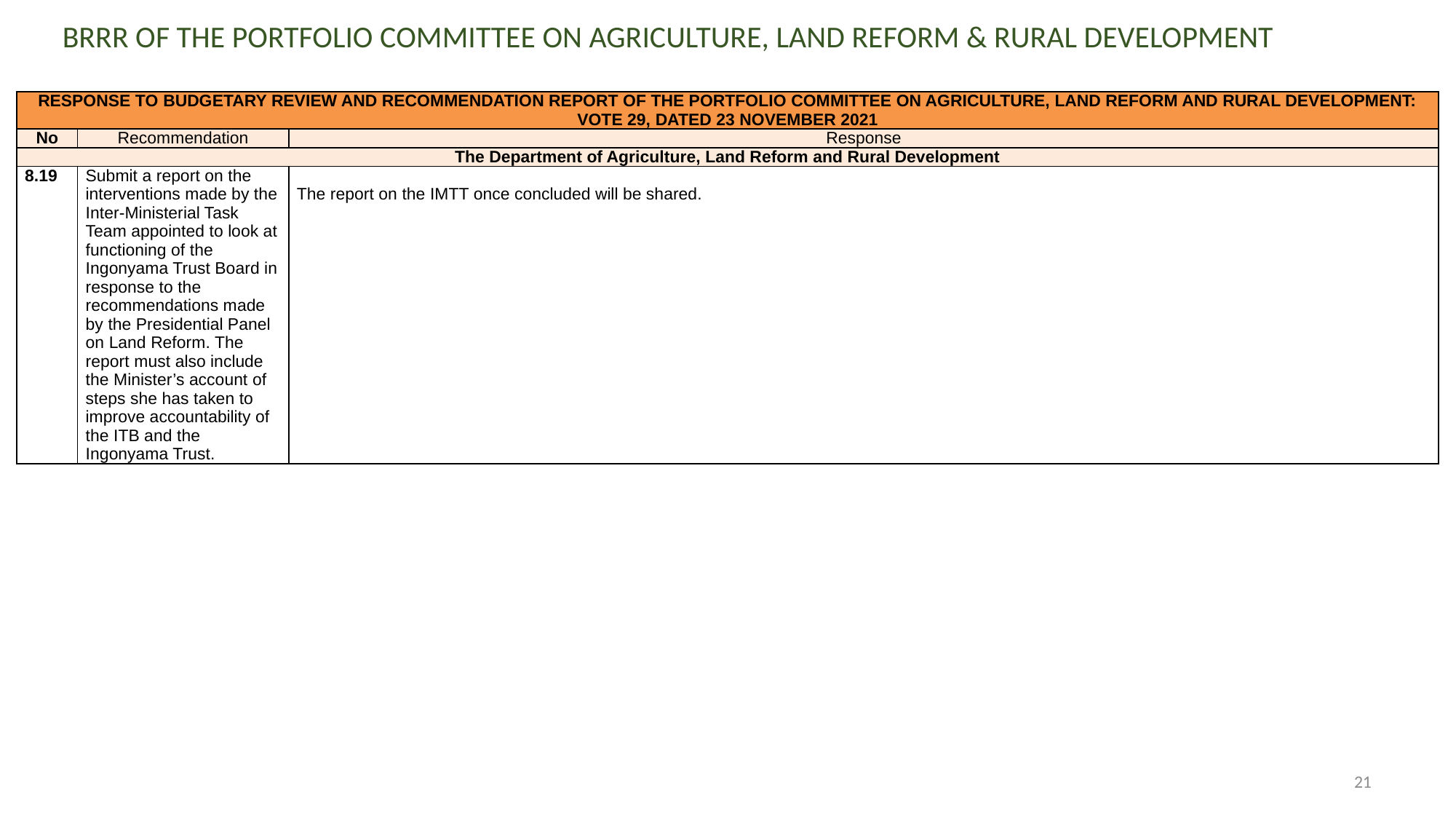

BRRR OF THE PORTFOLIO COMMITTEE ON AGRICULTURE, LAND REFORM & RURAL DEVELOPMENT
| RESPONSE TO BUDGETARY REVIEW AND RECOMMENDATION REPORT OF THE PORTFOLIO COMMITTEE ON AGRICULTURE, LAND REFORM AND RURAL DEVELOPMENT: VOTE 29, DATED 23 NOVEMBER 2021 |  |  |
| --- | --- | --- |
| No | Recommendation | Response |
| The Department of Agriculture, Land Reform and Rural Development |  |  |
| 8.19 | Submit a report on the interventions made by the Inter-Ministerial Task Team appointed to look at functioning of the Ingonyama Trust Board in response to the recommendations made by the Presidential Panel on Land Reform. The report must also include the Minister’s account of steps she has taken to improve accountability of the ITB and the Ingonyama Trust. | The report on the IMTT once concluded will be shared. |

21